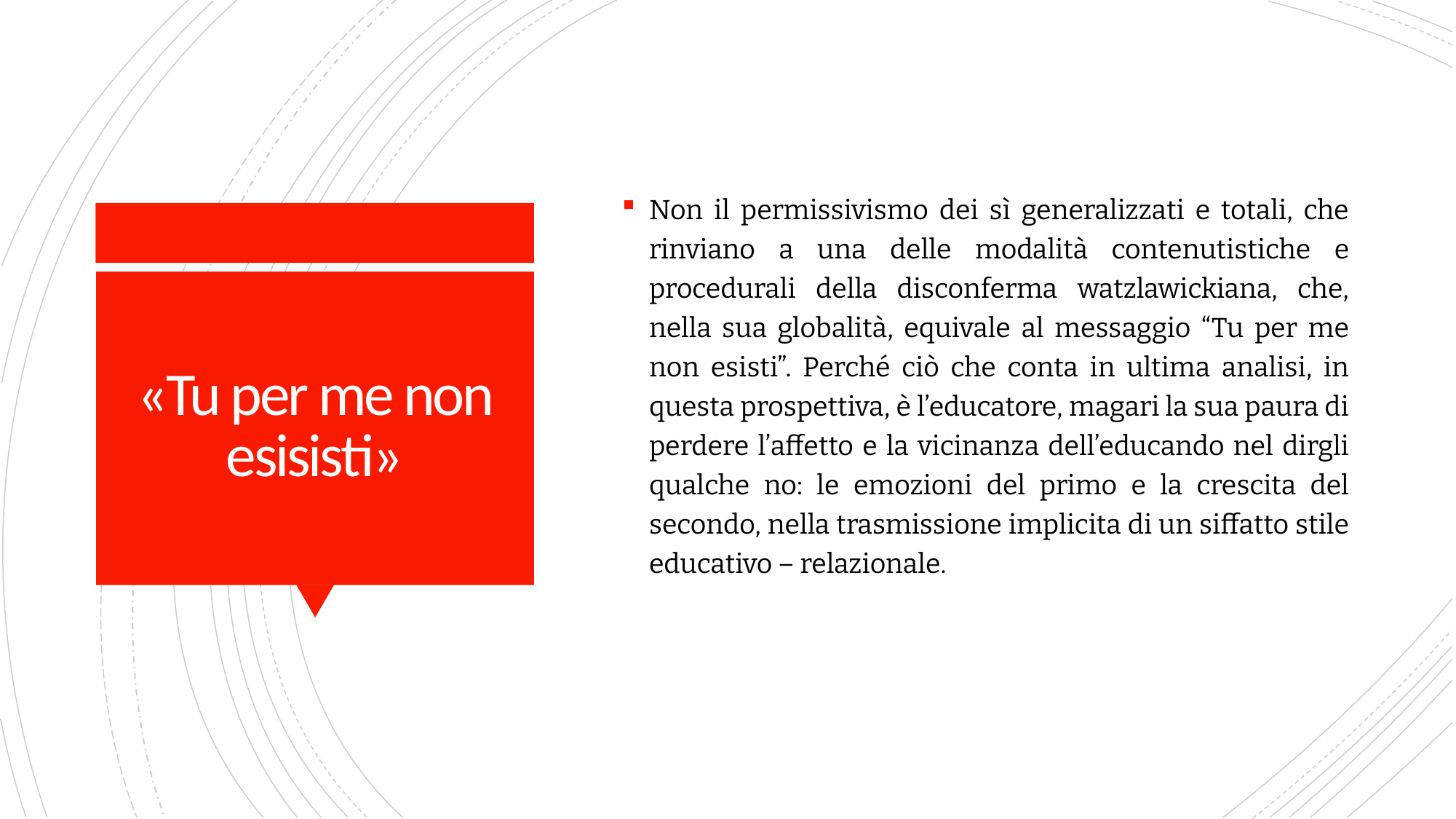

Non il permissivismo dei sì generalizzati e totali, che rinviano a una delle modalità contenutistiche e procedurali della disconferma watzlawickiana, che, nella sua globalità, equivale al messaggio “Tu per me non esisti”. Perché ciò che conta in ultima analisi, in questa prospettiva, è l’educatore, magari la sua paura di perdere l’affetto e la vicinanza dell’educando nel dirgli qualche no: le emozioni del primo e la crescita del secondo, nella trasmissione implicita di un siffatto stile educativo – relazionale.

# «Tu per me non esisisti»